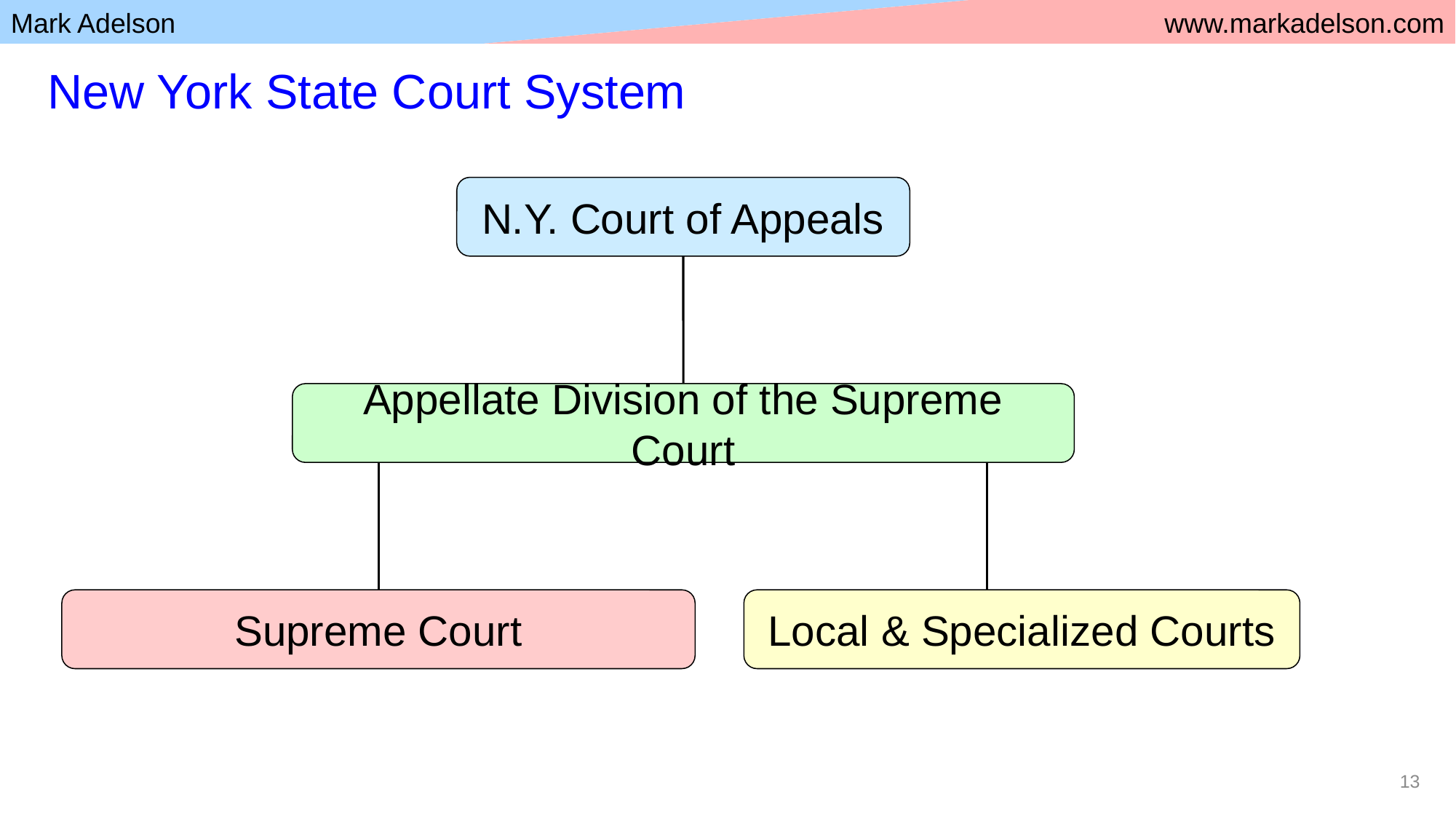

# New York State Court System
N.Y. Court of Appeals
Appellate Division of the Supreme Court
Supreme Court
Local & Specialized Courts
13